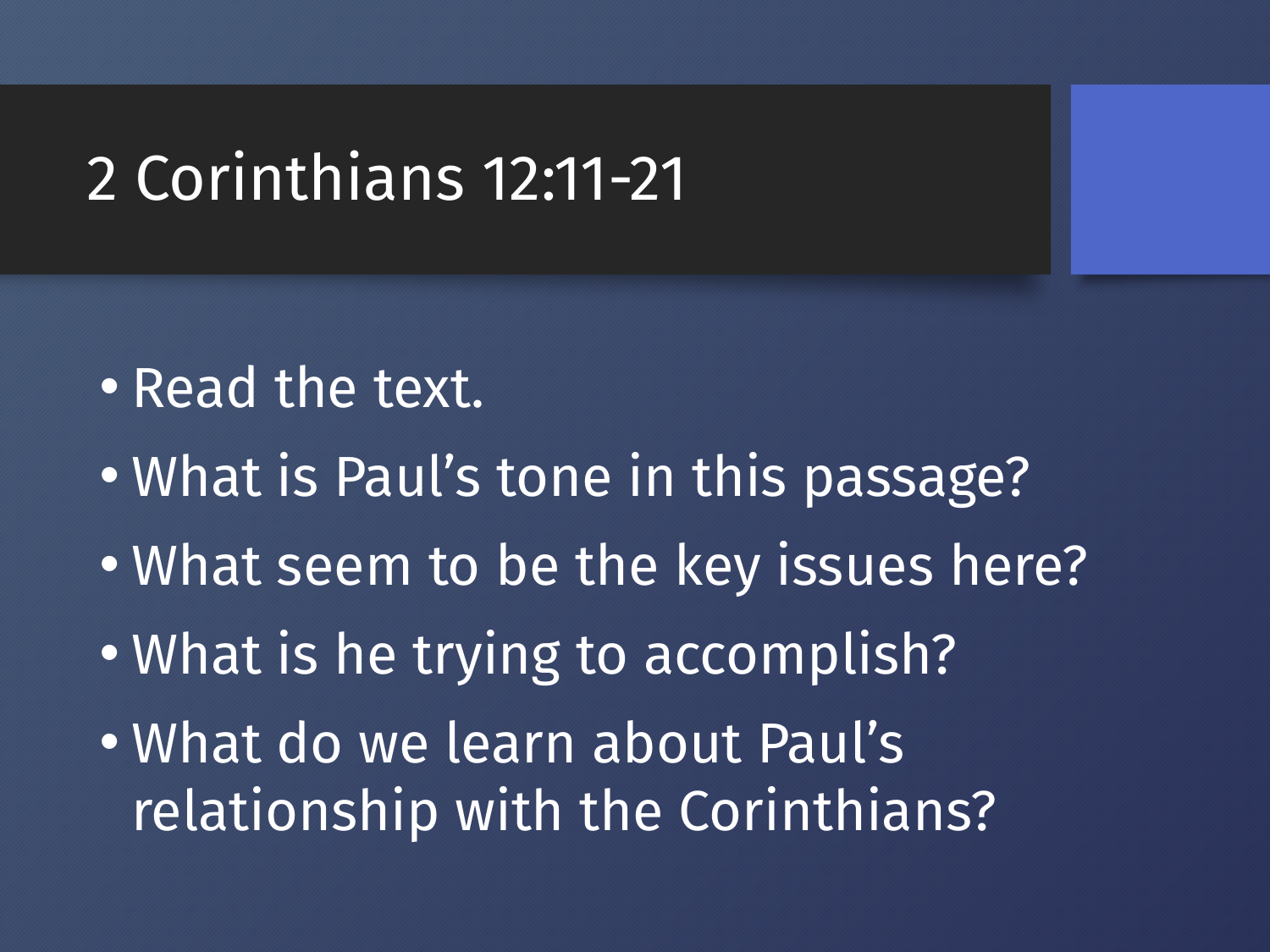

# 2 Corinthians 12:11-21
Read the text.
What is Paul’s tone in this passage?
What seem to be the key issues here?
What is he trying to accomplish?
What do we learn about Paul’s relationship with the Corinthians?